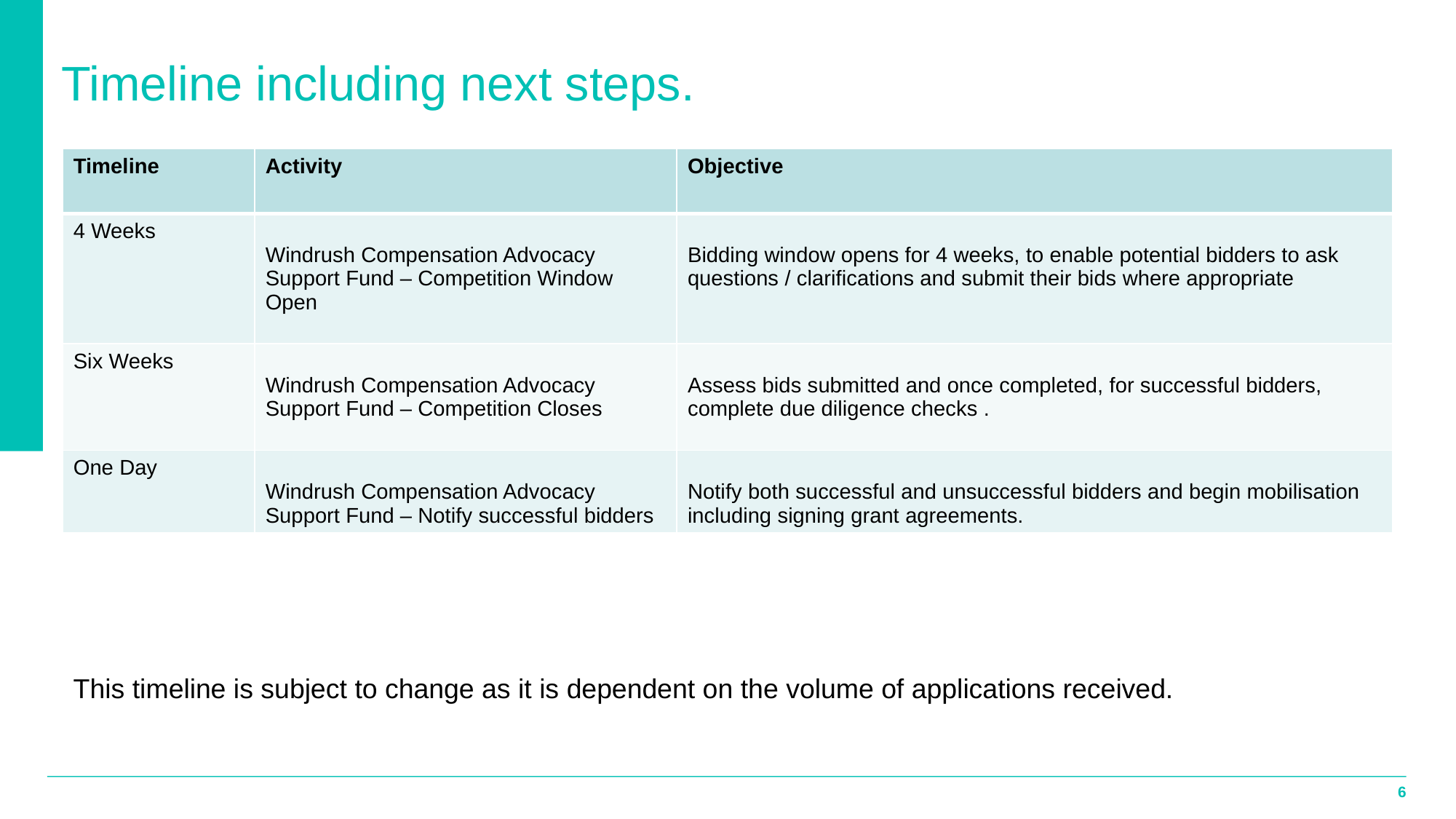

# Timeline including next steps.

Timeline

| Timeline​ | Activity ​ | Objective​ |
| --- | --- | --- |
| 4 Weeks​ | Windrush Compensation Advocacy Support Fund – Competition Window Open ​  ​ | Bidding window opens for 4 weeks, to enable potential bidders to ask questions / clarifications and submit their bids where appropriate  ​ |
| Six Weeks​ | Windrush Compensation Advocacy Support Fund – Competition Closes ​  ​ | Assess bids submitted and once completed, for successful bidders, complete due diligence checks . ​ |
| One Day​ | Windrush Compensation Advocacy Support Fund – Notify successful bidders ​ | Notify both successful and unsuccessful bidders and begin mobilisation including signing grant agreements.  ​ |

This timeline is subject to change as it is dependent on the volume of applications received.